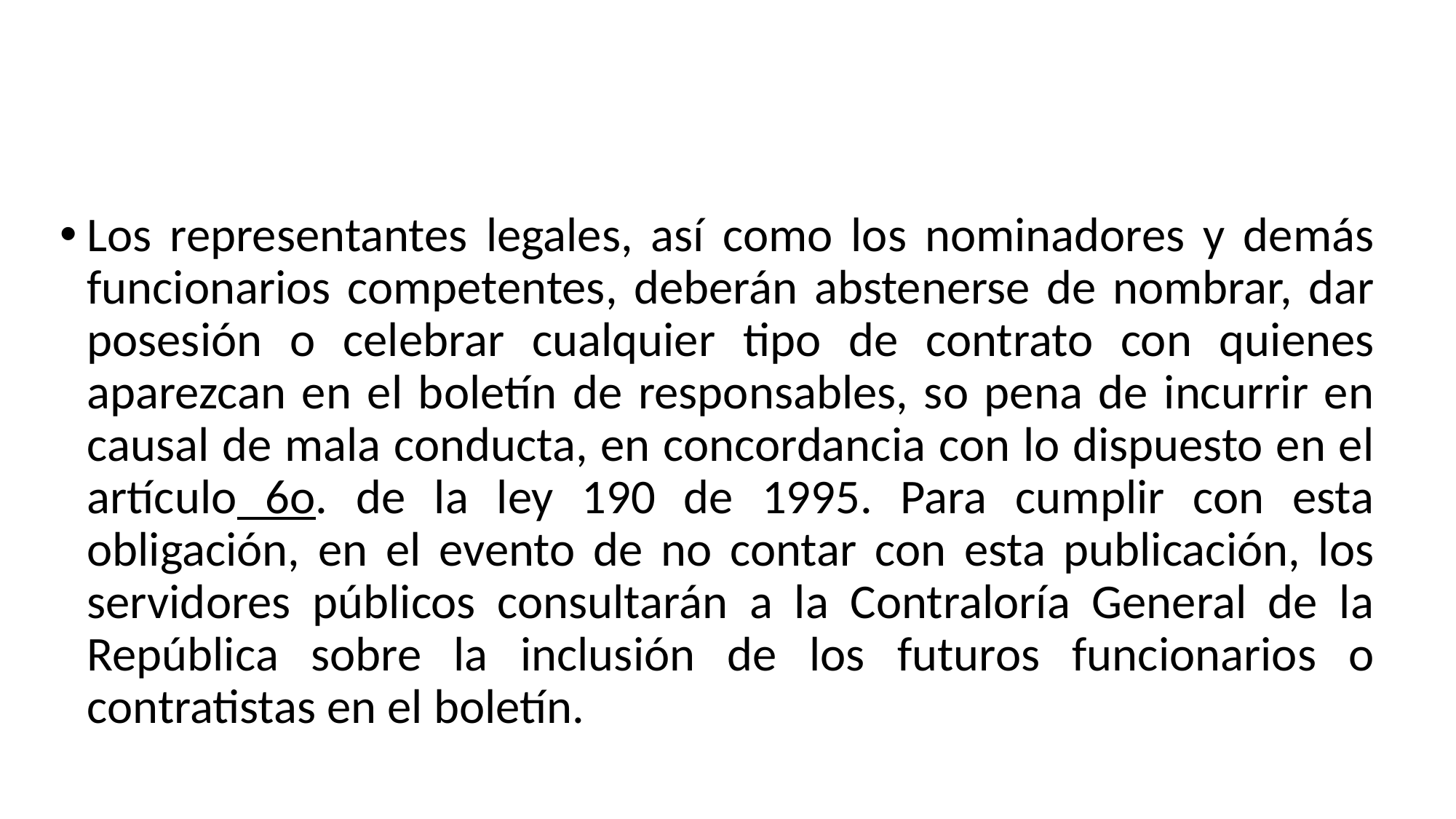

Los representantes legales, así como los nominadores y demás funcionarios competentes, deberán abstenerse de nombrar, dar posesión o celebrar cualquier tipo de contrato con quienes aparezcan en el boletín de responsables, so pena de incurrir en causal de mala conducta, en concordancia con lo dispuesto en el artículo 6o. de la ley 190 de 1995. Para cumplir con esta obligación, en el evento de no contar con esta publicación, los servidores públicos consultarán a la Contraloría General de la República sobre la inclusión de los futuros funcionarios o contratistas en el boletín.